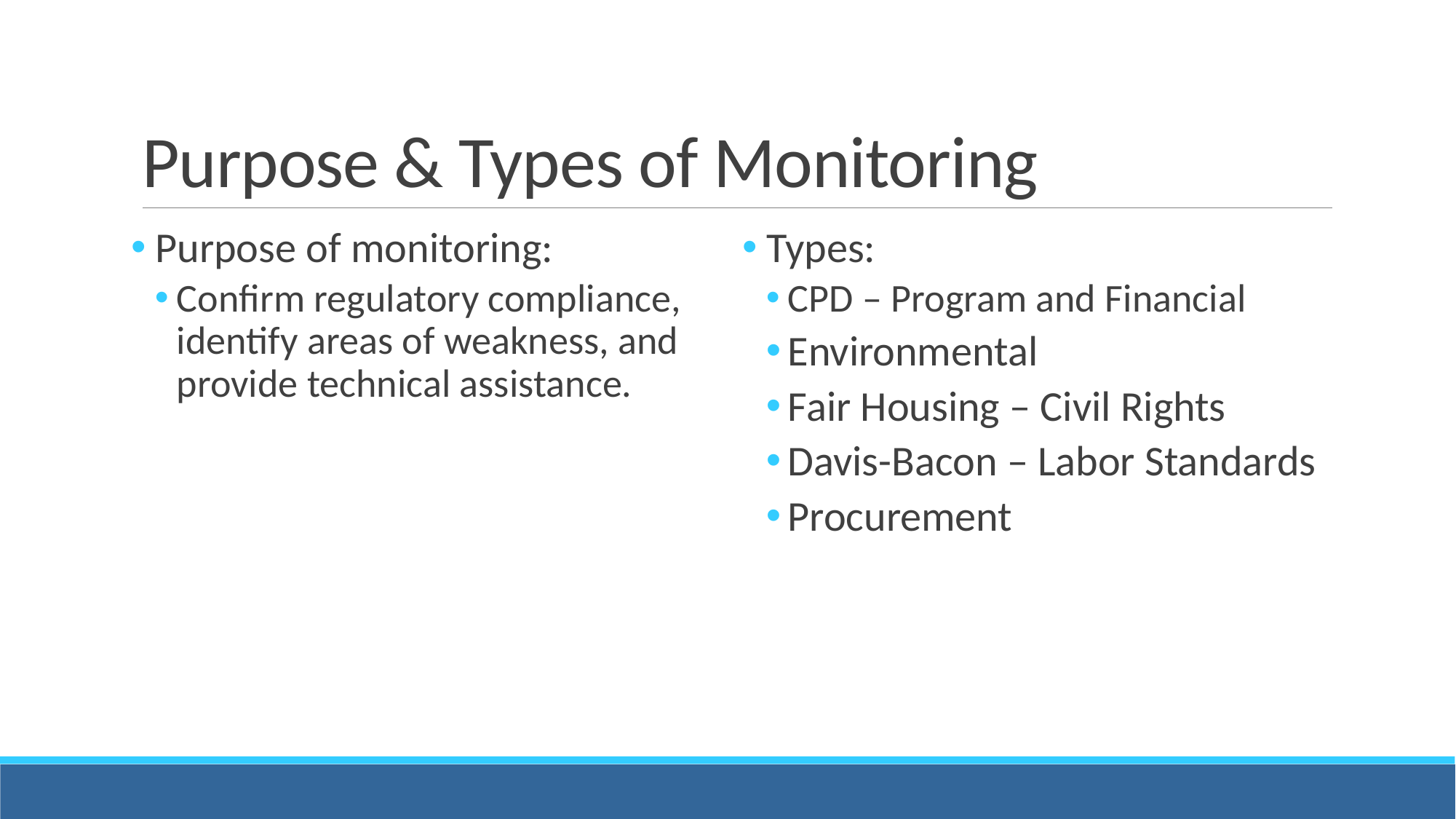

# Purpose & Types of Monitoring
 Purpose of monitoring:
Confirm regulatory compliance, identify areas of weakness, and provide technical assistance.
 Types:
CPD – Program and Financial
Environmental
Fair Housing – Civil Rights
Davis-Bacon – Labor Standards
Procurement